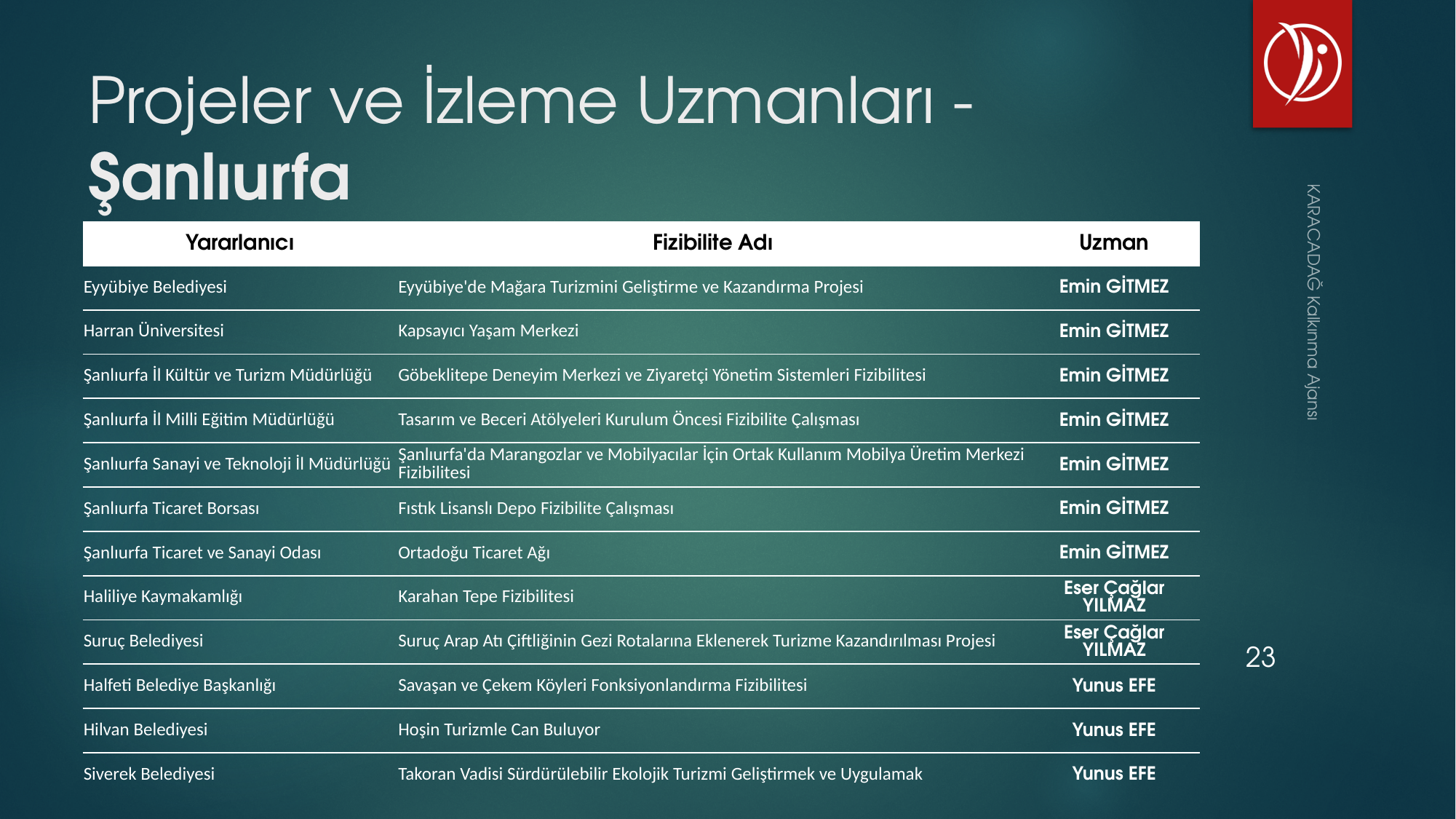

# Projeler ve İzleme Uzmanları - Şanlıurfa
| Yararlanıcı | Fizibilite Adı | Uzman |
| --- | --- | --- |
| Eyyübiye Belediyesi | Eyyübiye'de Mağara Turizmini Geliştirme ve Kazandırma Projesi | Emin GİTMEZ |
| Harran Üniversitesi | Kapsayıcı Yaşam Merkezi | Emin GİTMEZ |
| Şanlıurfa İl Kültür ve Turizm Müdürlüğü | Göbeklitepe Deneyim Merkezi ve Ziyaretçi Yönetim Sistemleri Fizibilitesi | Emin GİTMEZ |
| Şanlıurfa İl Milli Eğitim Müdürlüğü | Tasarım ve Beceri Atölyeleri Kurulum Öncesi Fizibilite Çalışması | Emin GİTMEZ |
| Şanlıurfa Sanayi ve Teknoloji İl Müdürlüğü | Şanlıurfa'da Marangozlar ve Mobilyacılar İçin Ortak Kullanım Mobilya Üretim Merkezi Fizibilitesi | Emin GİTMEZ |
| Şanlıurfa Ticaret Borsası | Fıstık Lisanslı Depo Fizibilite Çalışması | Emin GİTMEZ |
| Şanlıurfa Ticaret ve Sanayi Odası | Ortadoğu Ticaret Ağı | Emin GİTMEZ |
| Haliliye Kaymakamlığı | Karahan Tepe Fizibilitesi | Eser Çağlar YILMAZ |
| Suruç Belediyesi | Suruç Arap Atı Çiftliğinin Gezi Rotalarına Eklenerek Turizme Kazandırılması Projesi | Eser Çağlar YILMAZ |
| Halfeti Belediye Başkanlığı | Savaşan ve Çekem Köyleri Fonksiyonlandırma Fizibilitesi | Yunus EFE |
| Hilvan Belediyesi | Hoşin Turizmle Can Buluyor | Yunus EFE |
| Siverek Belediyesi | Takoran Vadisi Sürdürülebilir Ekolojik Turizmi Geliştirmek ve Uygulamak | Yunus EFE |
KARACADAĞ Kalkınma Ajansı
23